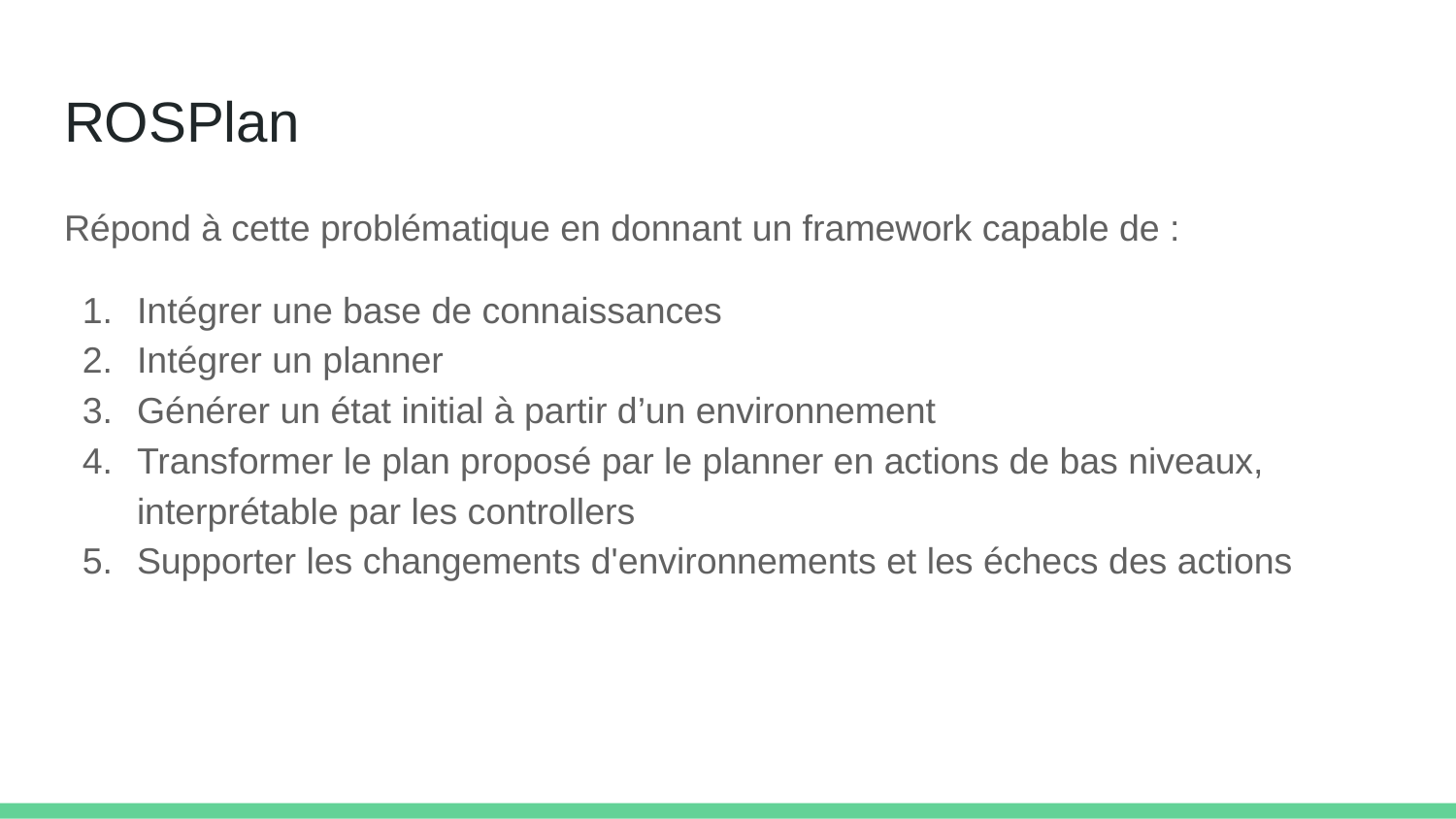

# ROSPlan
Répond à cette problématique en donnant un framework capable de :
Intégrer une base de connaissances
Intégrer un planner
Générer un état initial à partir d’un environnement
Transformer le plan proposé par le planner en actions de bas niveaux, interprétable par les controllers
Supporter les changements d'environnements et les échecs des actions